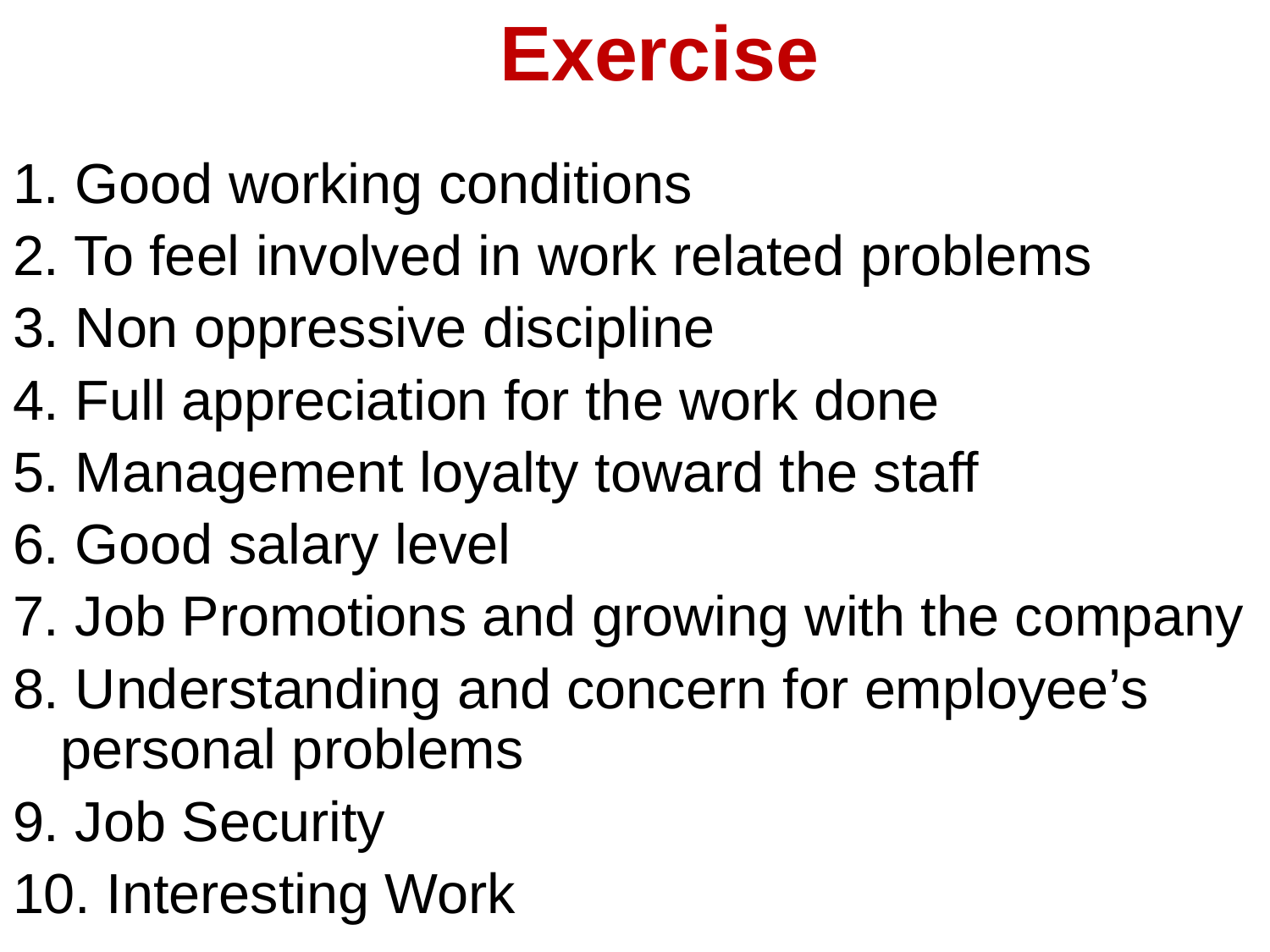

# Exercise

1. Good working conditions
2. To feel involved in work related problems
3. Non oppressive discipline
4. Full appreciation for the work done
5. Management loyalty toward the staff
6. Good salary level
7. Job Promotions and growing with the company
8. Understanding and concern for employee’s personal problems
9. Job Security
10. Interesting Work